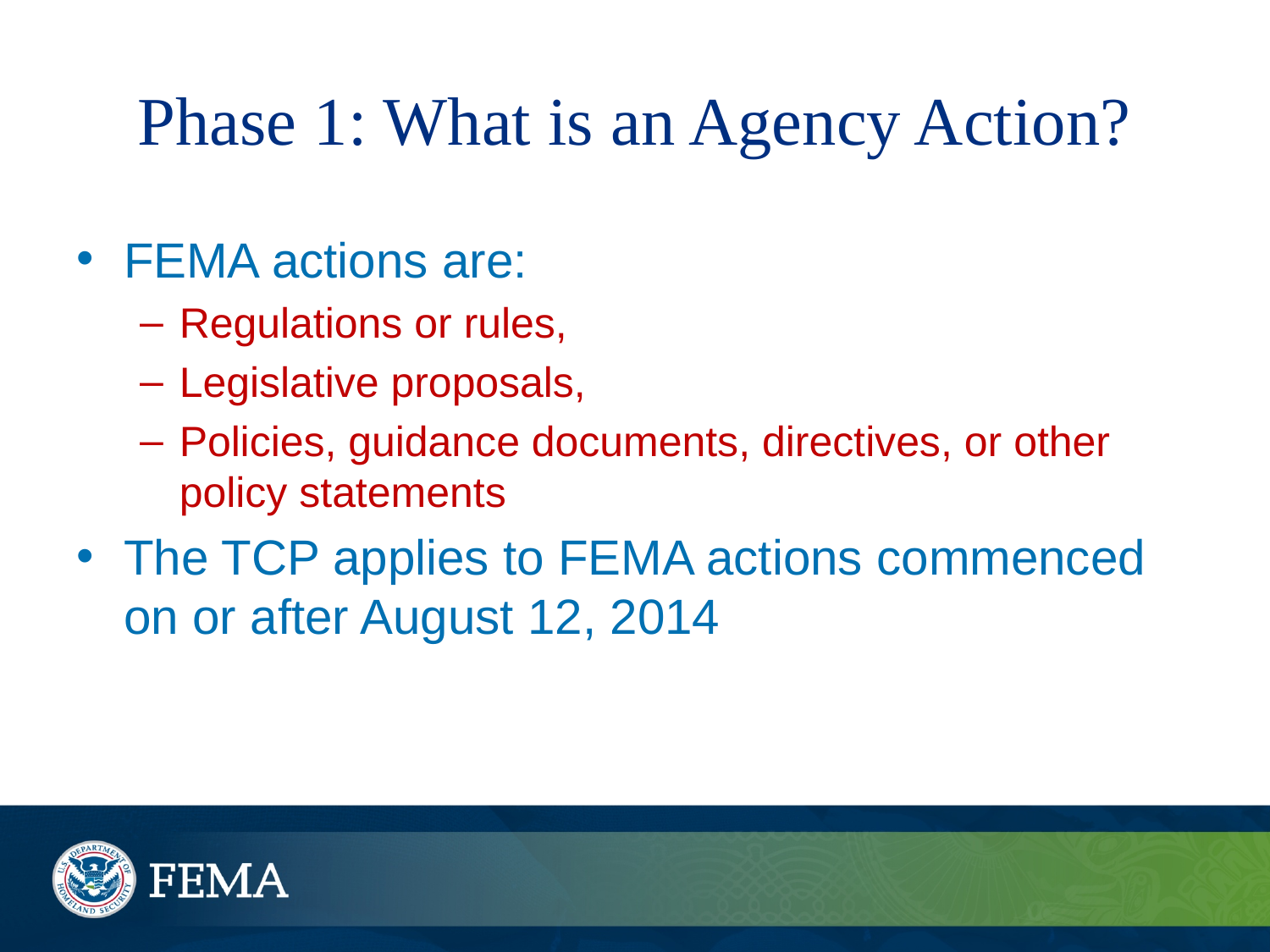

# Phase 1: What is an Agency Action?
FEMA actions are:
Regulations or rules,
Legislative proposals,
Policies, guidance documents, directives, or other policy statements
The TCP applies to FEMA actions commenced on or after August 12, 2014